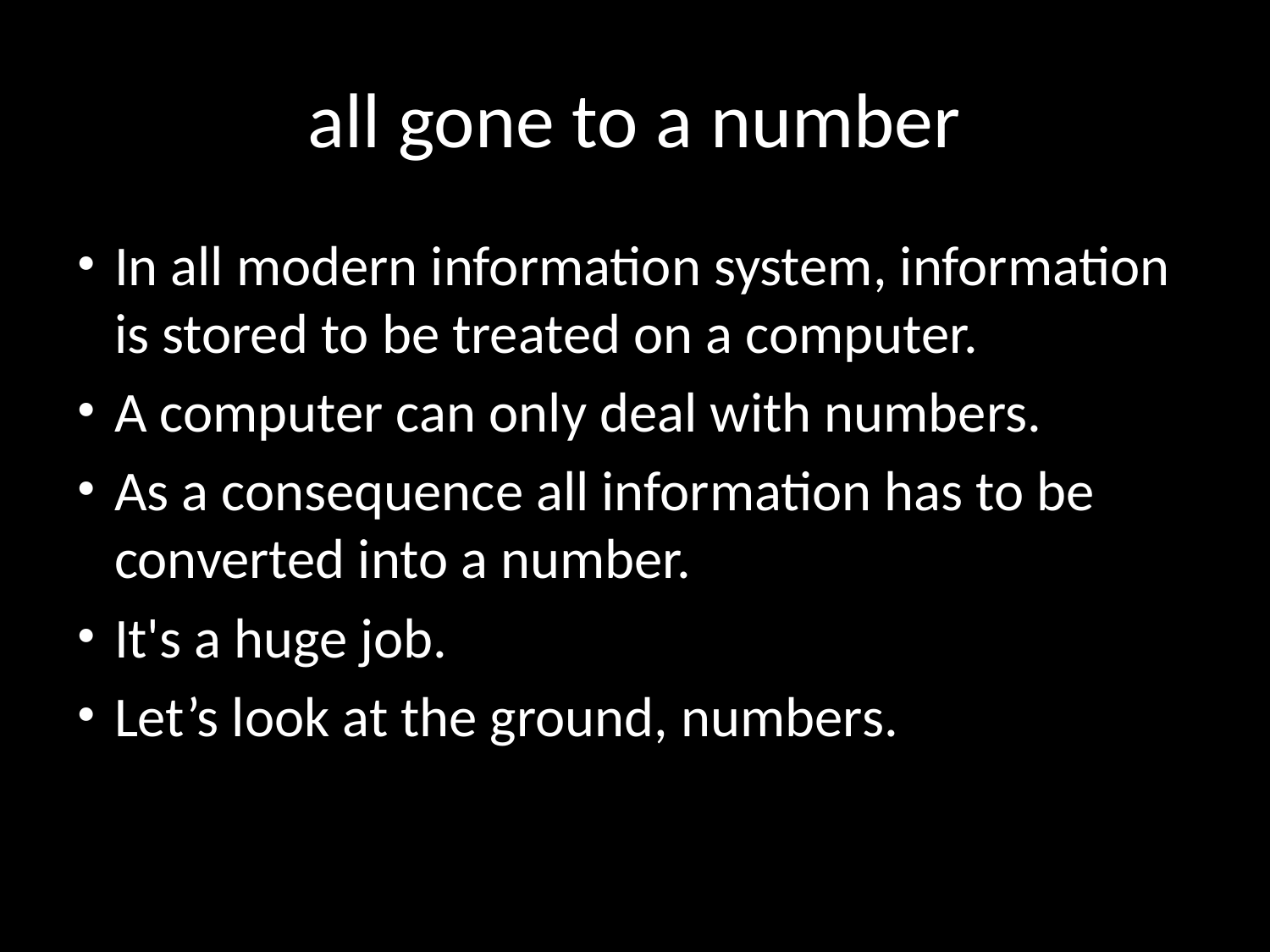

# all gone to a number
In all modern information system, information is stored to be treated on a computer.
A computer can only deal with numbers.
As a consequence all information has to be converted into a number.
It's a huge job.
Let’s look at the ground, numbers.